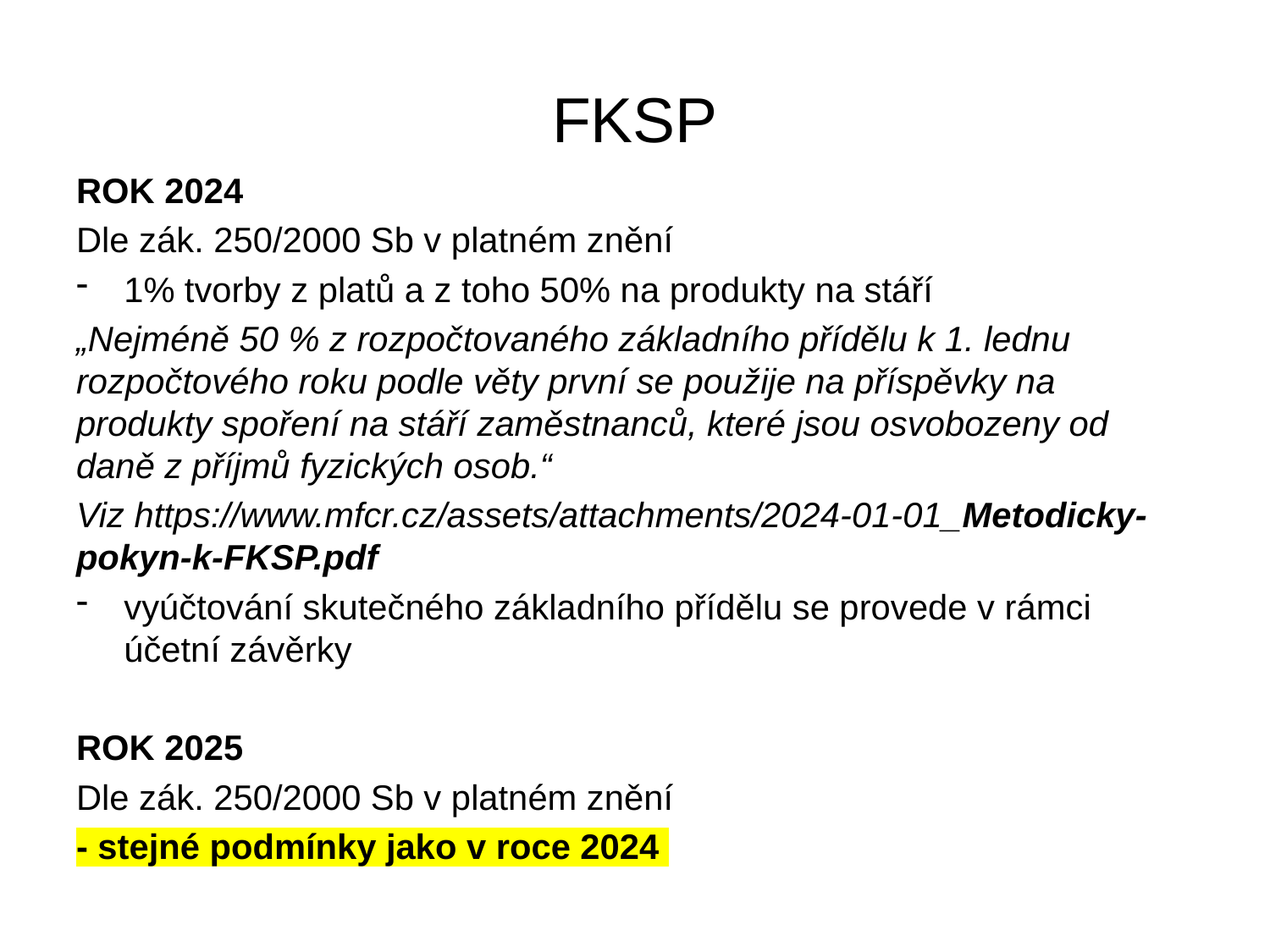

# FKSP
ROK 2024
Dle zák. 250/2000 Sb v platném znění
1% tvorby z platů a z toho 50% na produkty na stáří
„Nejméně 50 % z rozpočtovaného základního přídělu k 1. lednu rozpočtového roku podle věty první se použije na příspěvky na produkty spoření na stáří zaměstnanců, které jsou osvobozeny od daně z příjmů fyzických osob.“
Viz https://www.mfcr.cz/assets/attachments/2024-01-01_Metodicky-pokyn-k-FKSP.pdf
vyúčtování skutečného základního přídělu se provede v rámci účetní závěrky

ROK 2025
Dle zák. 250/2000 Sb v platném znění
- stejné podmínky jako v roce 2024